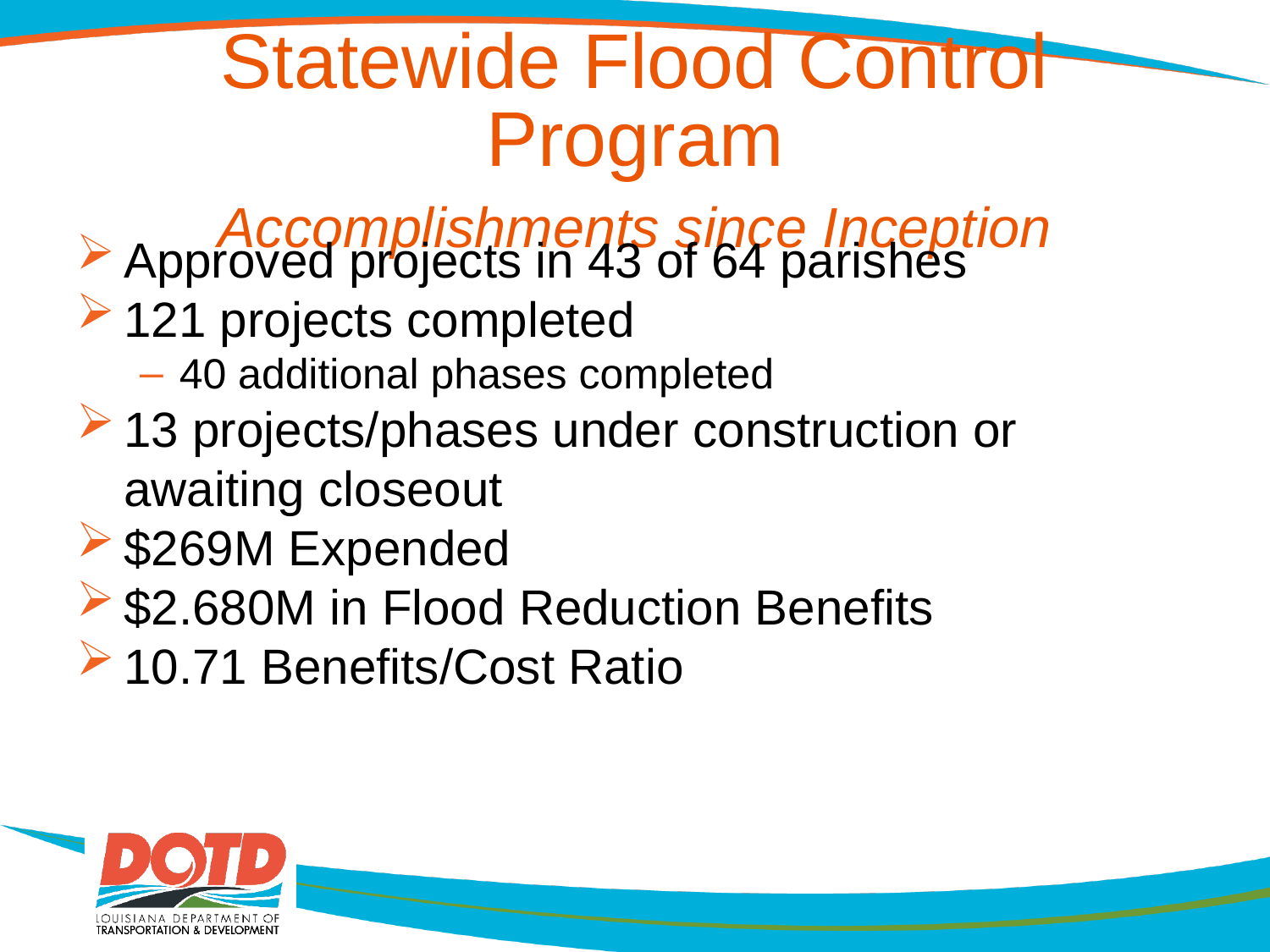

# Statewide Flood Control Program Accomplishments since Inception
Approved projects in 43 of 64 parishes
121 projects completed
40 additional phases completed
13 projects/phases under construction or awaiting closeout
$269M Expended
$2.680M in Flood Reduction Benefits
10.71 Benefits/Cost Ratio